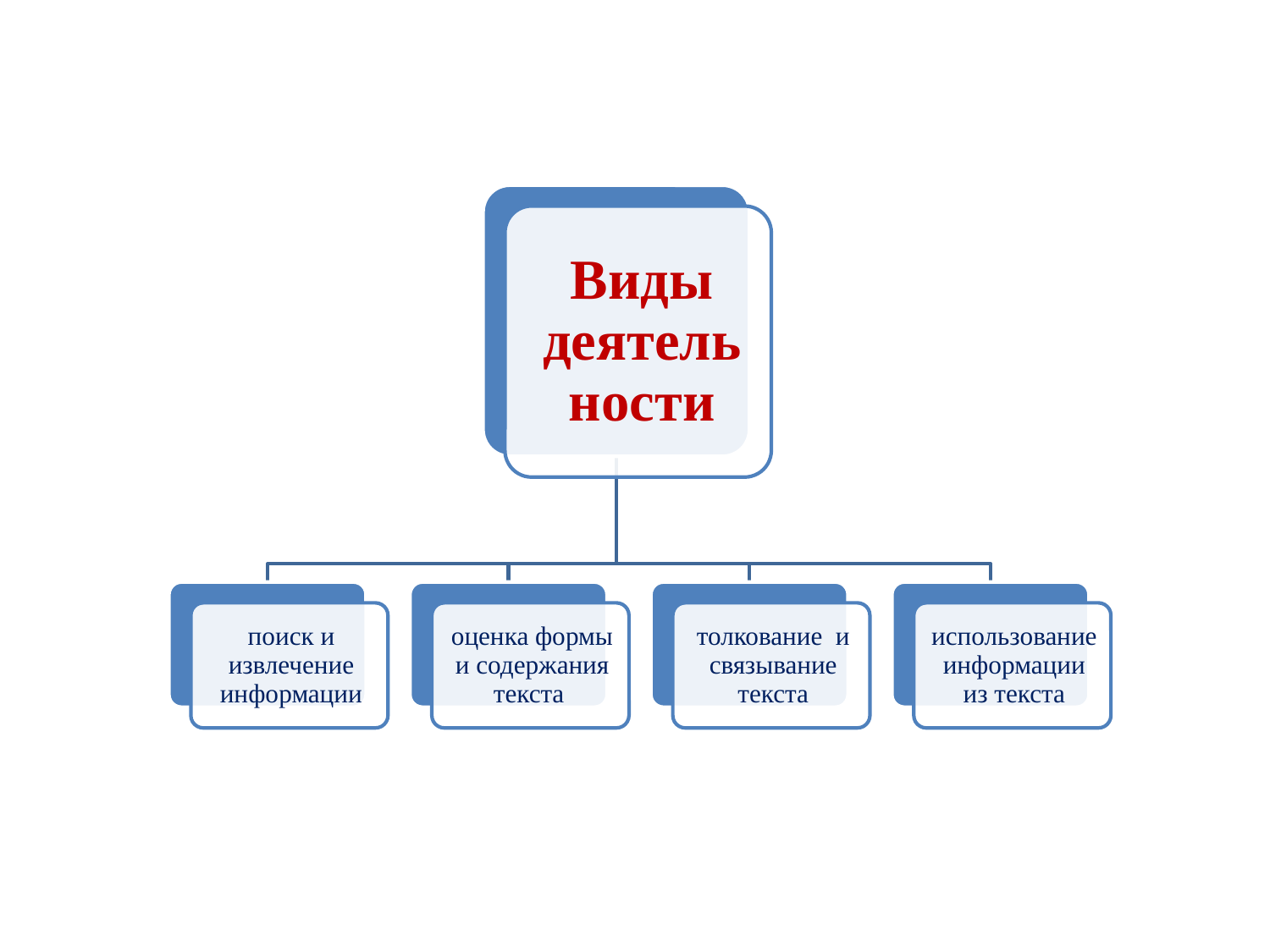

Виды деятельности
поиск и извлечение информации
оценка формы и содержания текста
толкование  и связывание текста
использование информации из текста